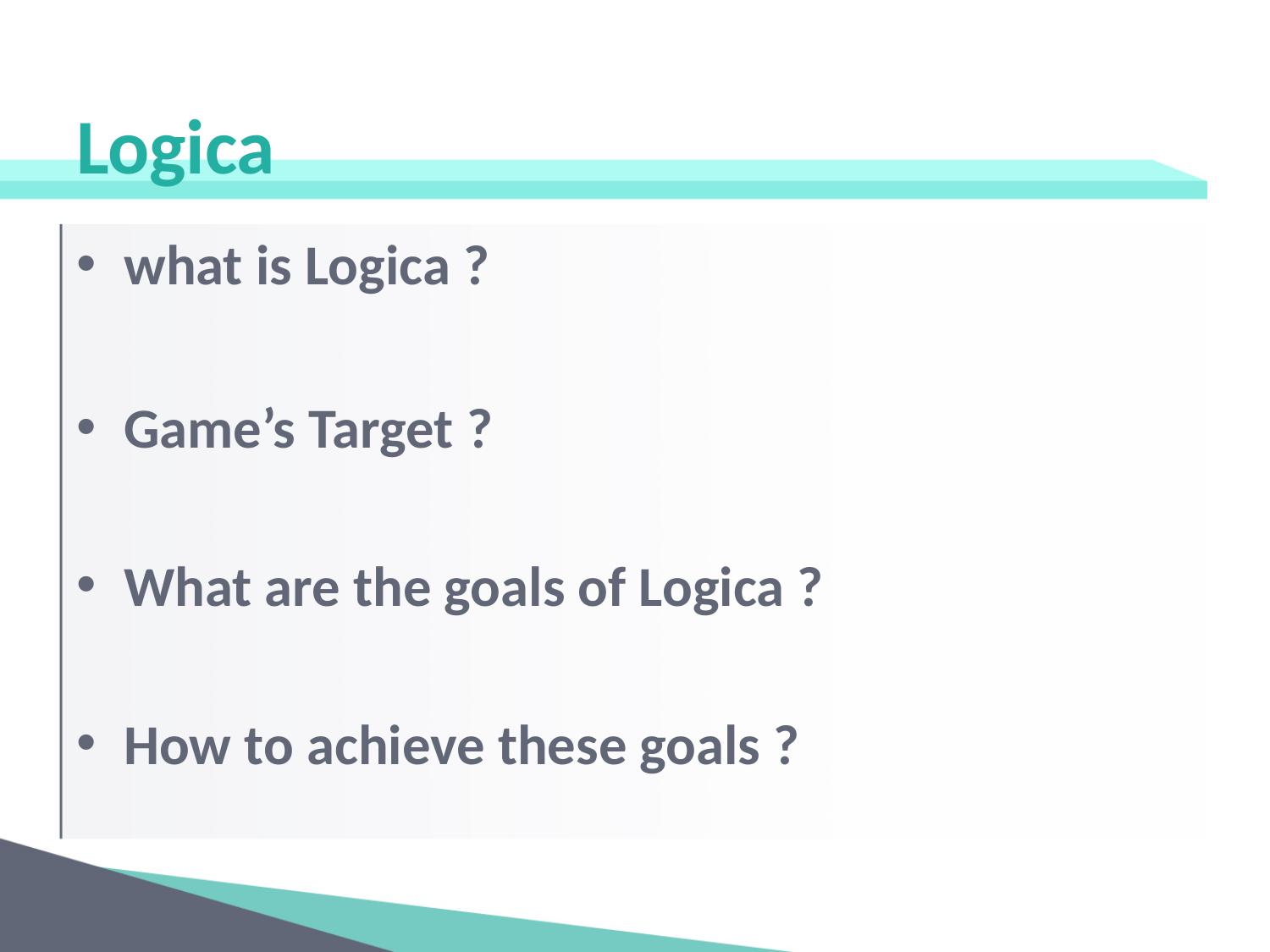

# Logica
what is Logica ?

Game’s Target ?

What are the goals of Logica ?

How to achieve these goals ?